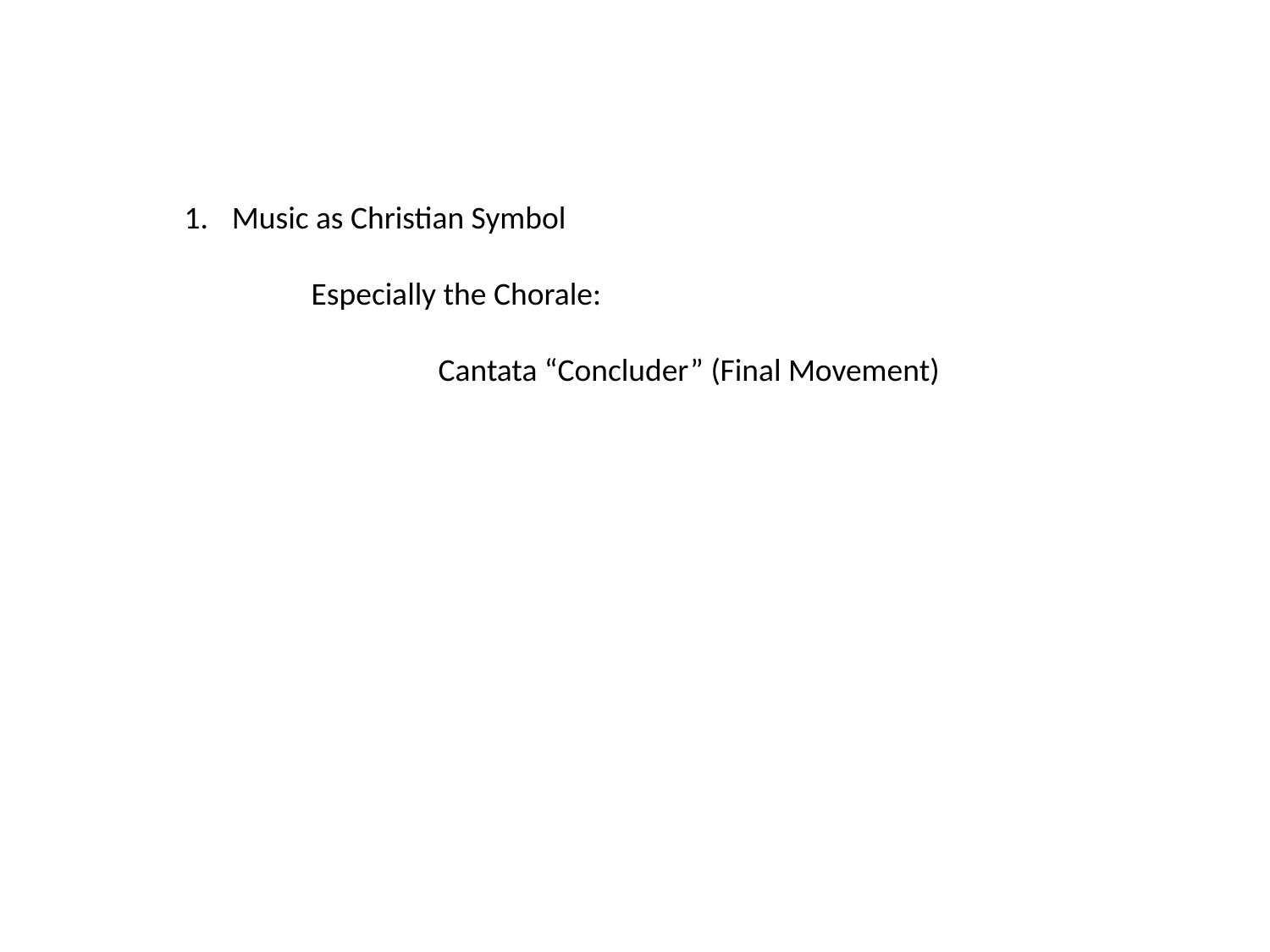

Music as Christian Symbol

	Especially the Chorale:

		Cantata “Concluder” (Final Movement)